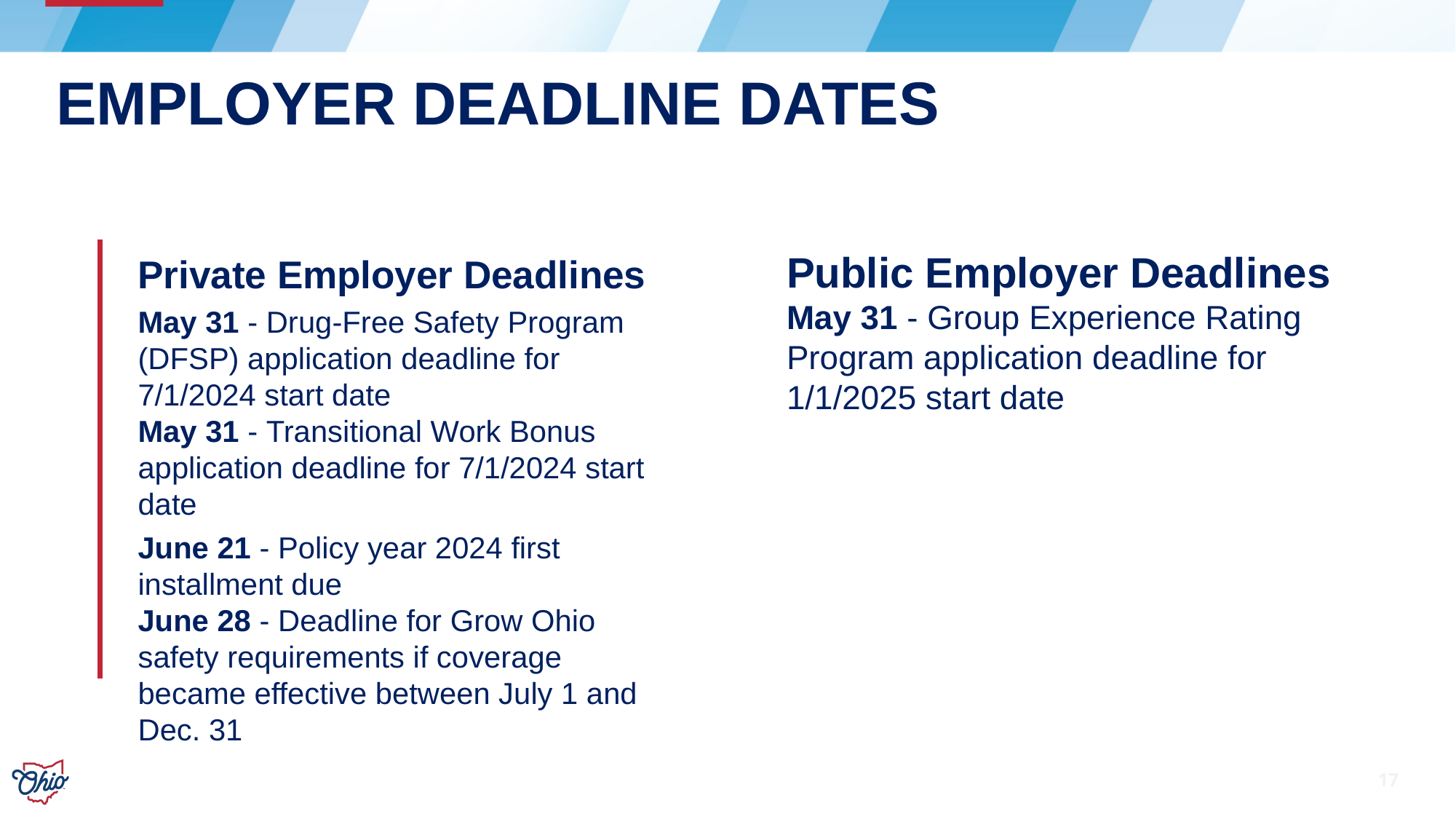

# Employer Deadline Dates
Private Employer Deadlines
May 31 - Drug-Free Safety Program (DFSP) application deadline for 7/1/2024 start date
May 31 - Transitional Work Bonus application deadline for 7/1/2024 start date
June 21 - Policy year 2024 first installment due
June 28 - Deadline for Grow Ohio safety requirements if coverage became effective between July 1 and Dec. 31
Public Employer Deadlines
May 31 - Group Experience Rating Program application deadline for 1/1/2025 start date

17